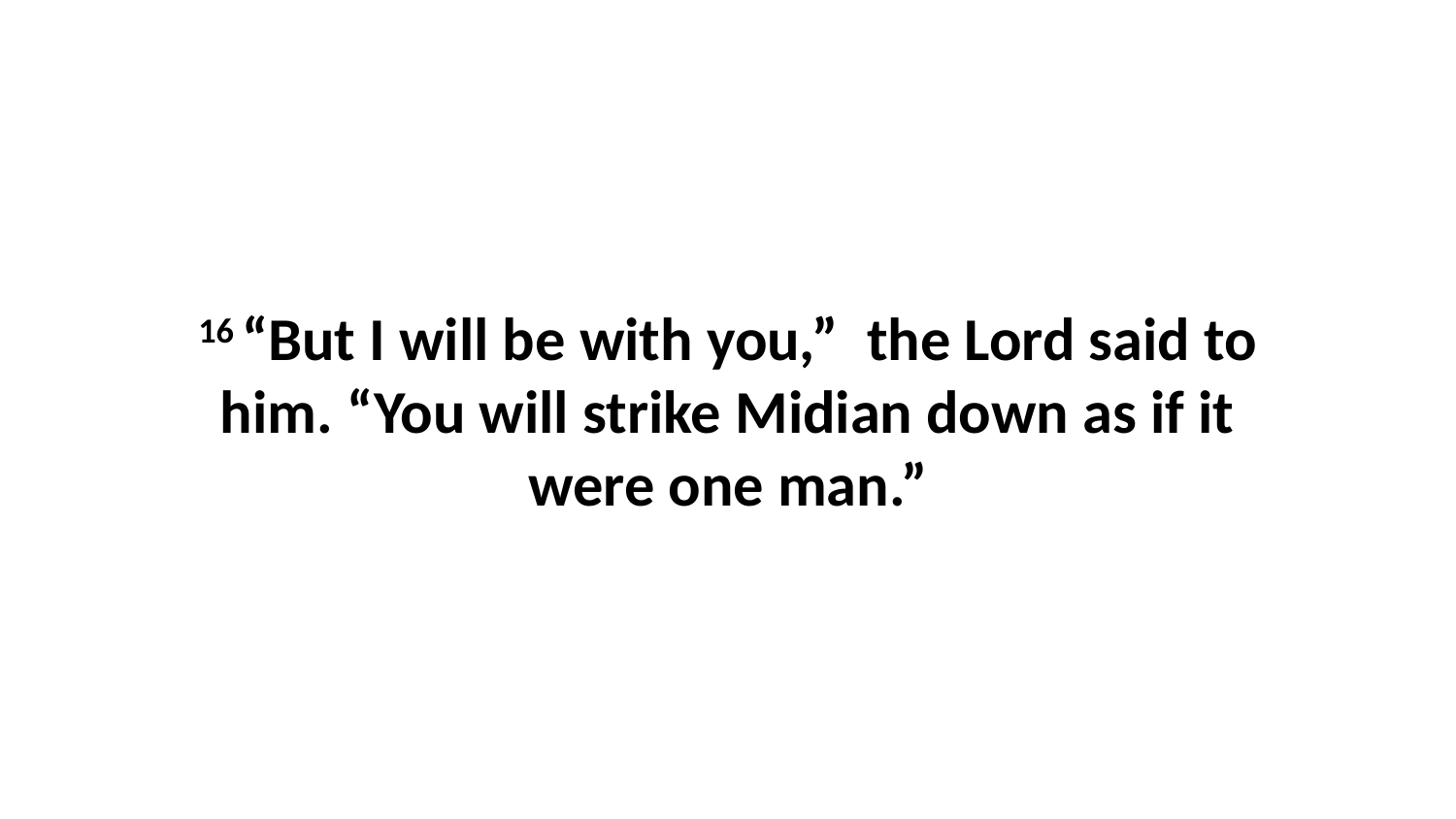

16 “But I will be with you,”  the Lord said to him. “You will strike Midian down as if it were one man.”